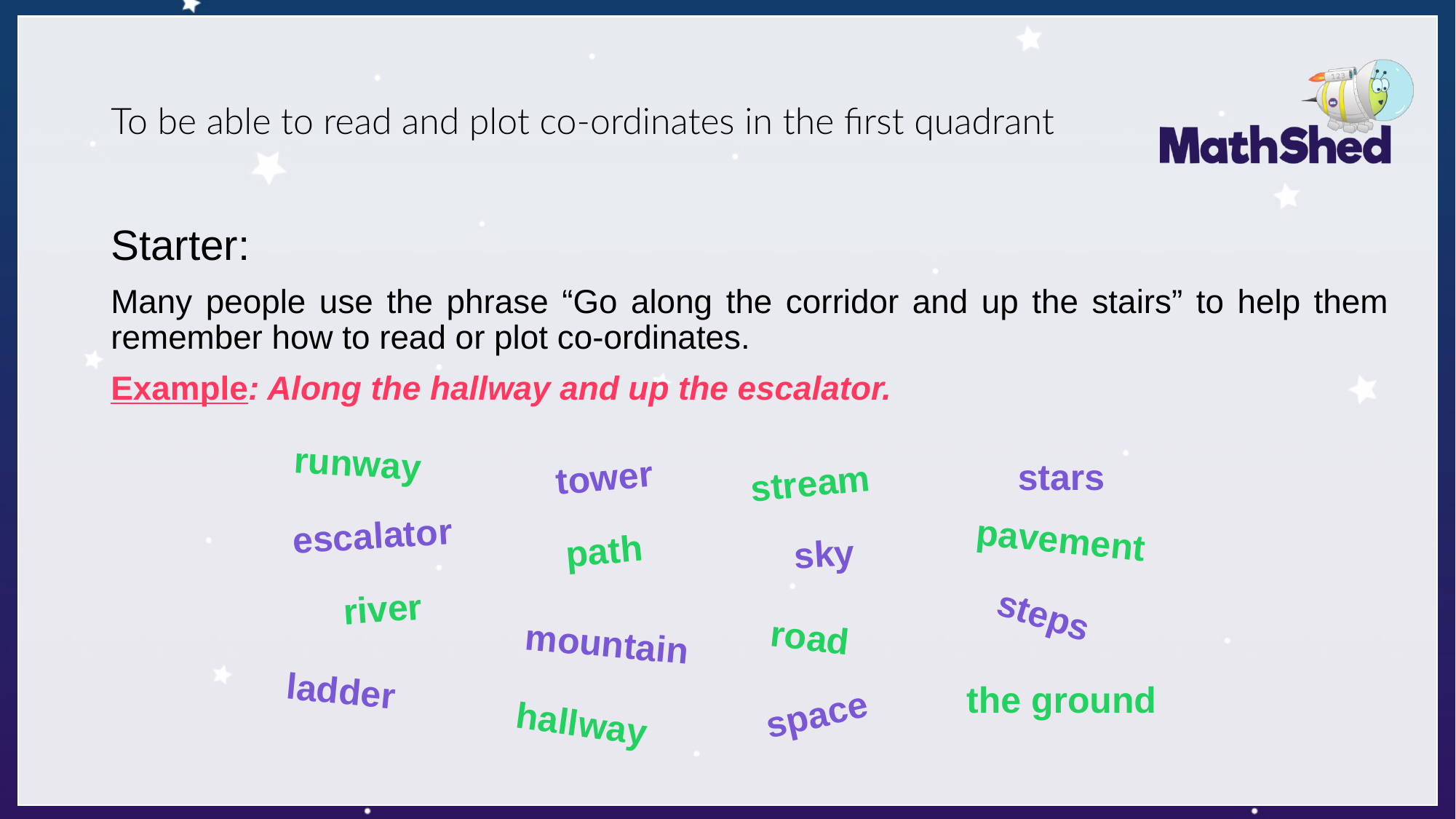

# To be able to read and plot co-ordinates in the first quadrant
Starter:
Many people use the phrase “Go along the corridor and up the stairs” to help them remember how to read or plot co-ordinates.
Example: Along the hallway and up the escalator.
runway
stars
tower
stream
escalator
pavement
path
sky
river
steps
road
mountain
ladder
the ground
space
hallway